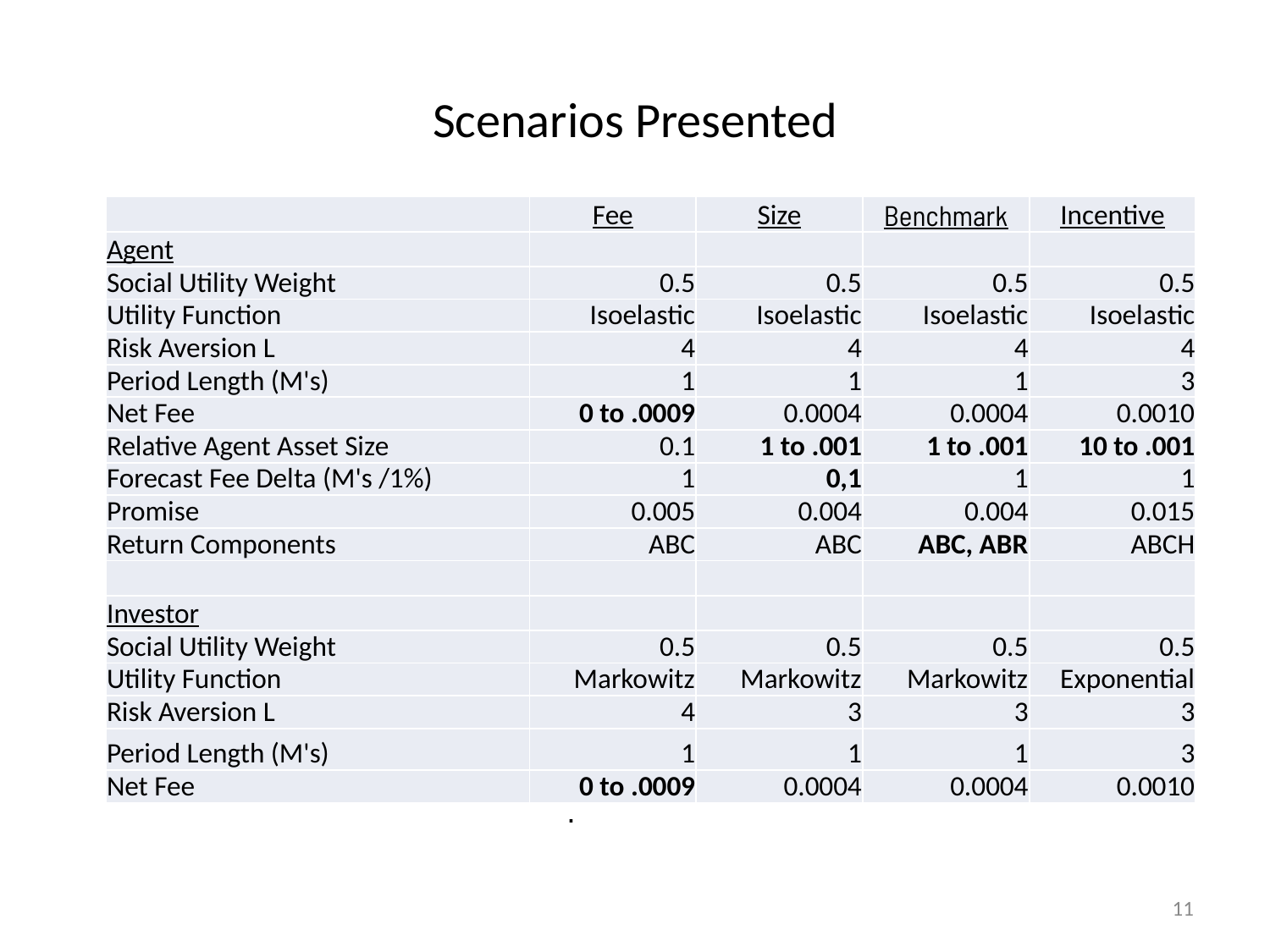

# Scenarios Presented
|  | Fee | Size | Benchmark | Incentive |
| --- | --- | --- | --- | --- |
| Agent |  |  |  |  |
| Social Utility Weight | 0.5 | 0.5 | 0.5 | 0.5 |
| Utility Function | Isoelastic | Isoelastic | Isoelastic | Isoelastic |
| Risk Aversion L | 4 | 4 | 4 | 4 |
| Period Length (M's) | 1 | 1 | 1 | 3 |
| Net Fee | 0 to .0009 | 0.0004 | 0.0004 | 0.0010 |
| Relative Agent Asset Size | 0.1 | 1 to .001 | 1 to .001 | 10 to .001 |
| Forecast Fee Delta (M's /1%) | 1 | 0,1 | 1 | 1 |
| Promise | 0.005 | 0.004 | 0.004 | 0.015 |
| Return Components | ABC | ABC | ABC, ABR | ABCH |
|  |  |  |  |  |
| Investor |  |  |  |  |
| Social Utility Weight | 0.5 | 0.5 | 0.5 | 0.5 |
| Utility Function | Markowitz | Markowitz | Markowitz | Exponential |
| Risk Aversion L | 4 | 3 | 3 | 3 |
| Period Length (M's) | 1 | 1 | 1 | 3 |
| Net Fee | 0 to .0009 | 0.0004 | 0.0004 | 0.0010 |
.
11